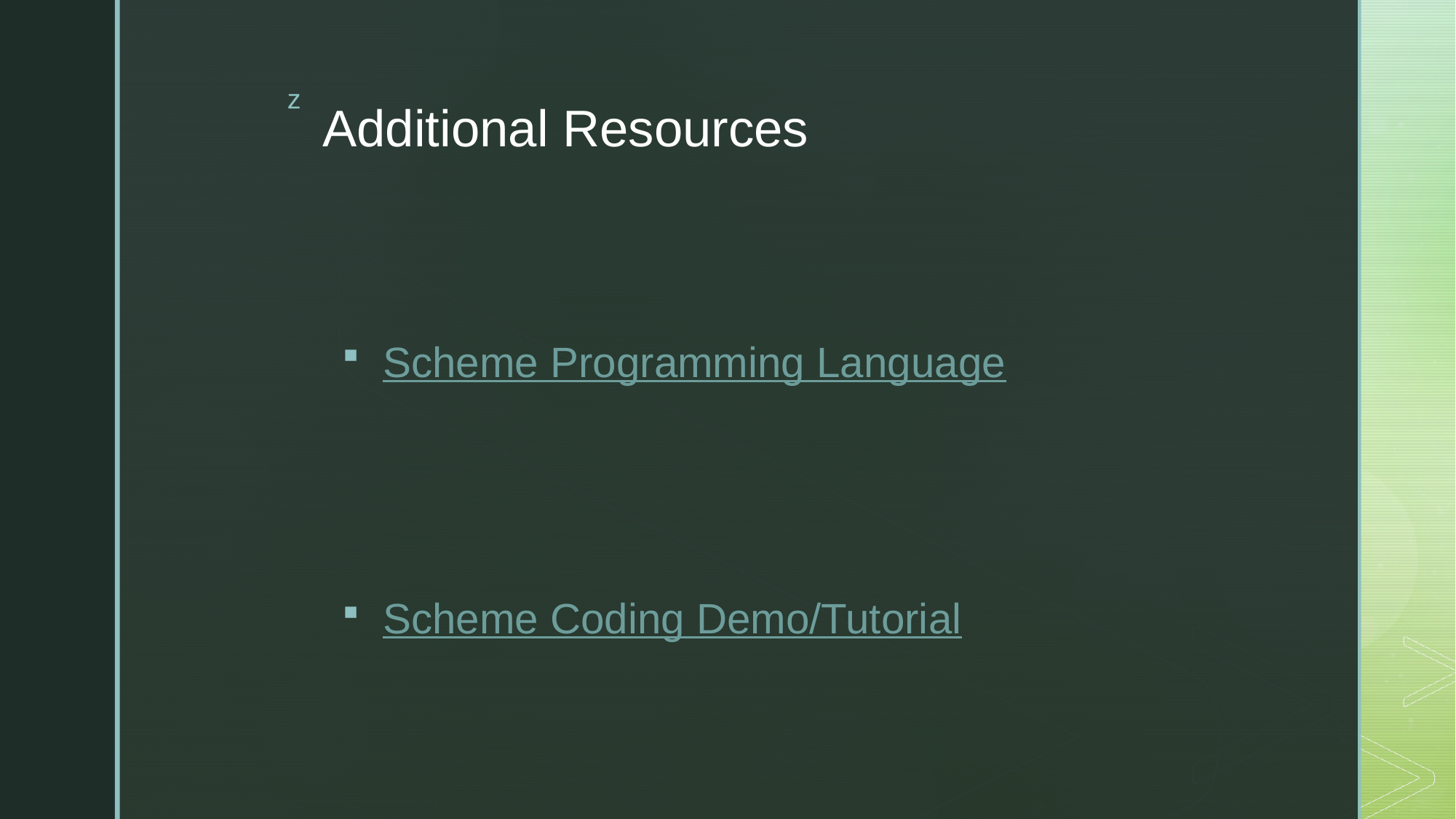

# Additional Resources
Scheme Programming Language

Scheme Coding Demo/Tutorial